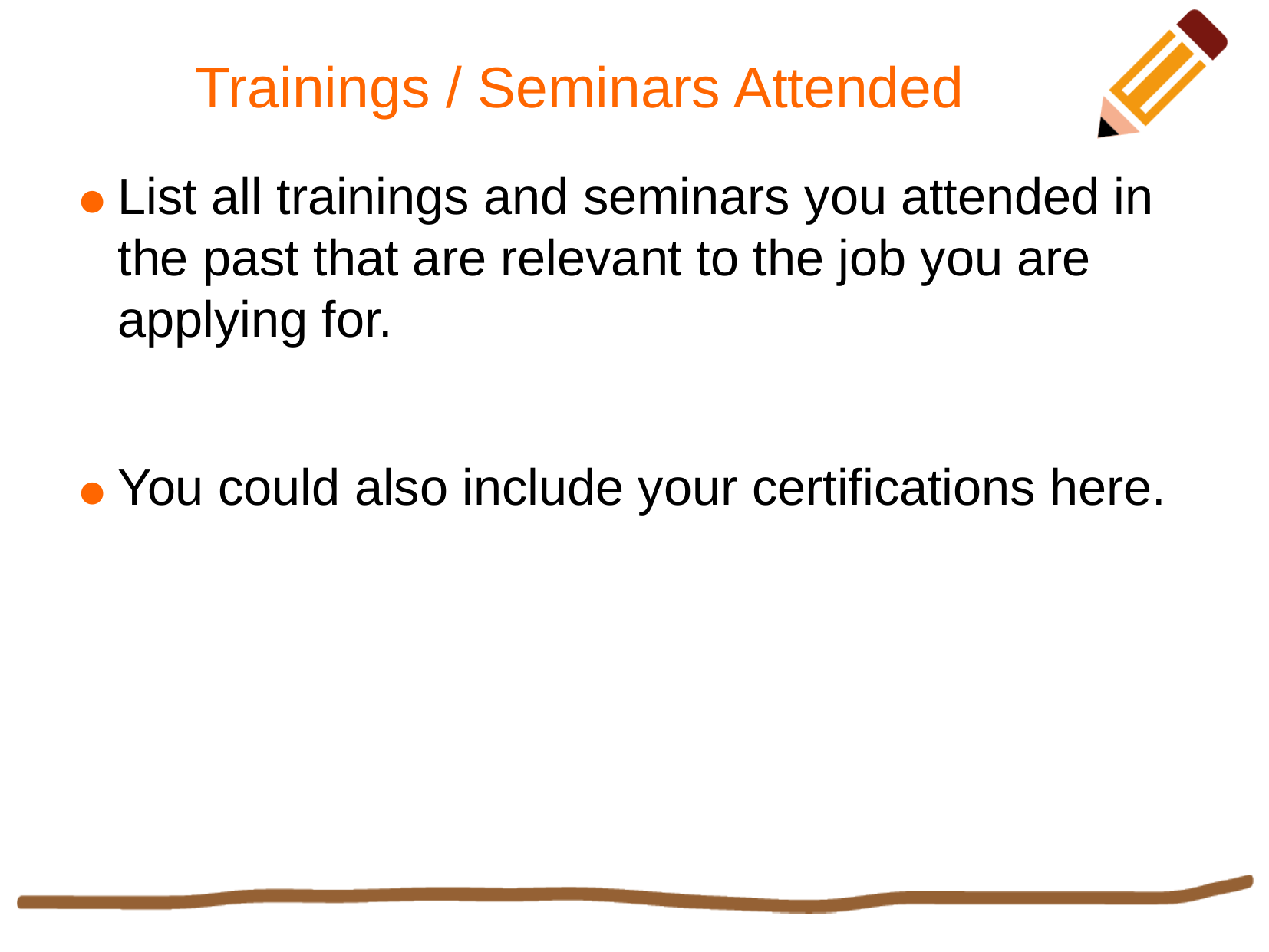

Trainings / Seminars Attended
List all trainings and seminars you attended in the past that are relevant to the job you are applying for.

You could also include your certifications here.